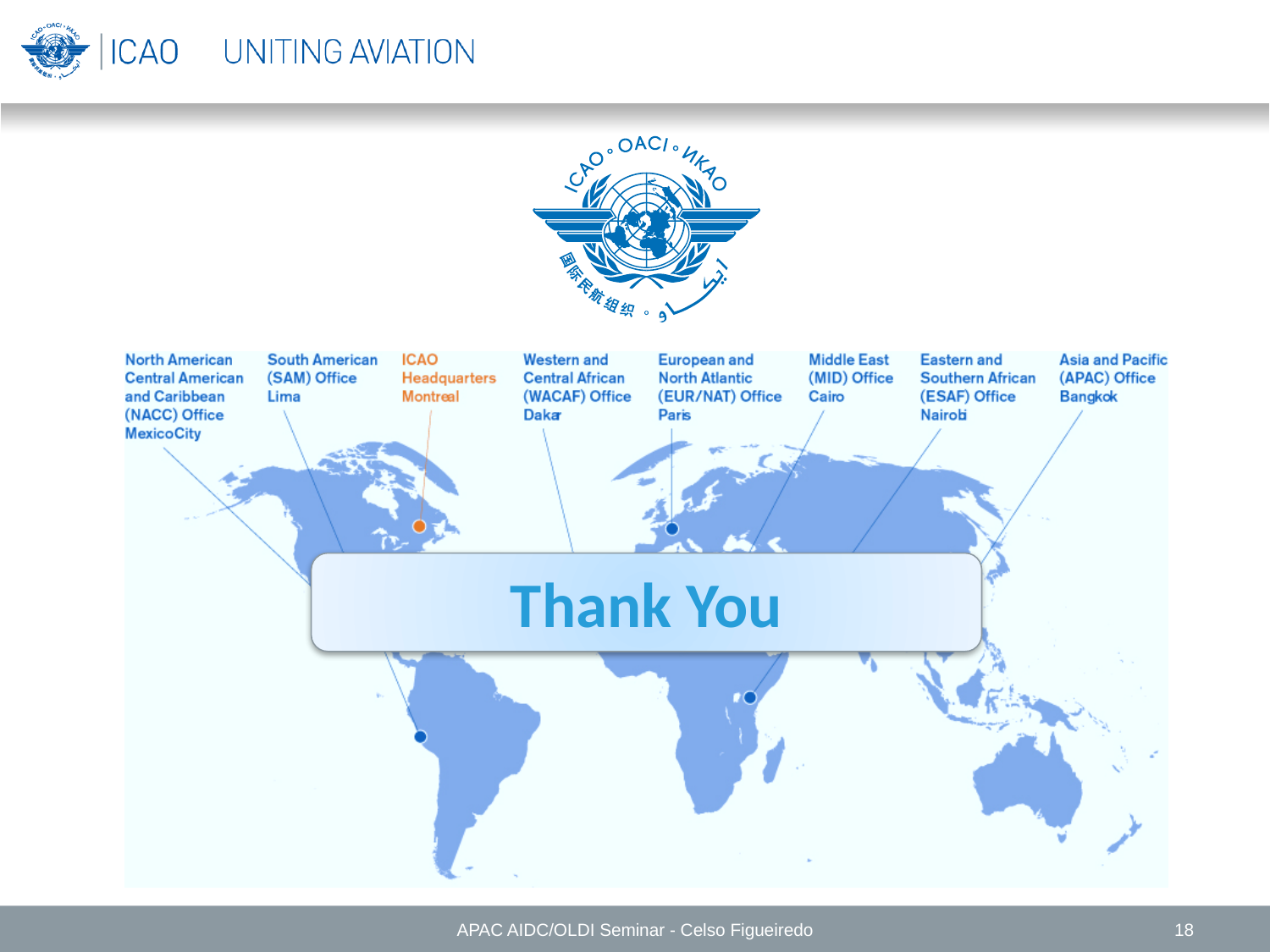

APAC AIDC/OLDI Seminar - Celso Figueiredo
18